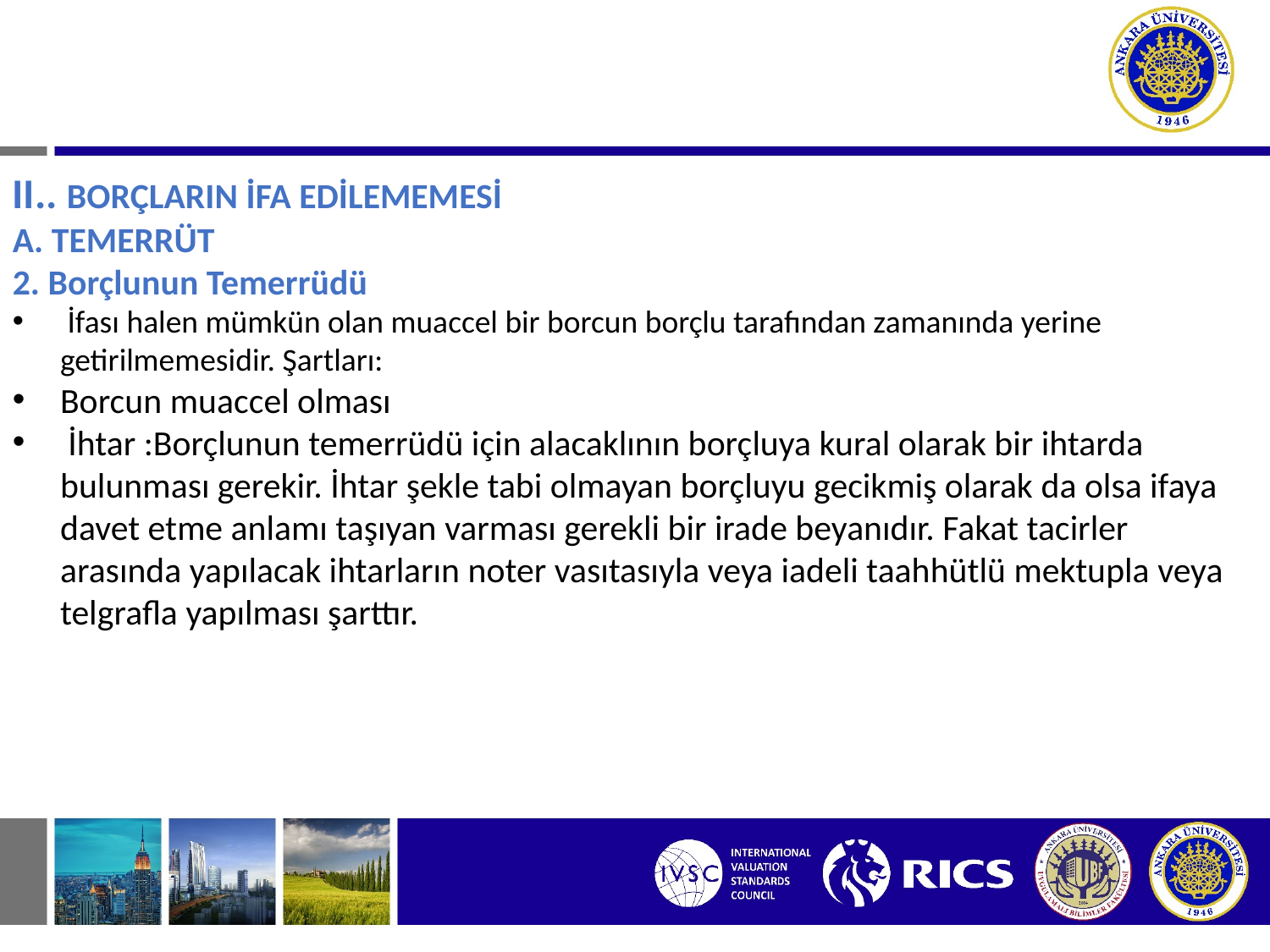

# BORÇ İLİŞKİSİNİN HÜKÜMLERİ II. BORÇLARIN İFA EDİLEMEMESİ

II.. BORÇLARIN İFA EDİLEMEMESİ
A. TEMERRÜT
2. Borçlunun Temerrüdü
 İfası halen mümkün olan muaccel bir borcun borçlu tarafından zamanında yerine getirilmemesidir. Şartları:
Borcun muaccel olması
 İhtar :Borçlunun temerrüdü için alacaklının borçluya kural olarak bir ihtarda bulunması gerekir. İhtar şekle tabi olmayan borçluyu gecikmiş olarak da olsa ifaya davet etme anlamı taşıyan varması gerekli bir irade beyanıdır. Fakat tacirler arasında yapılacak ihtarların noter vasıtasıyla veya iadeli taahhütlü mektupla veya telgrafla yapılması şarttır.